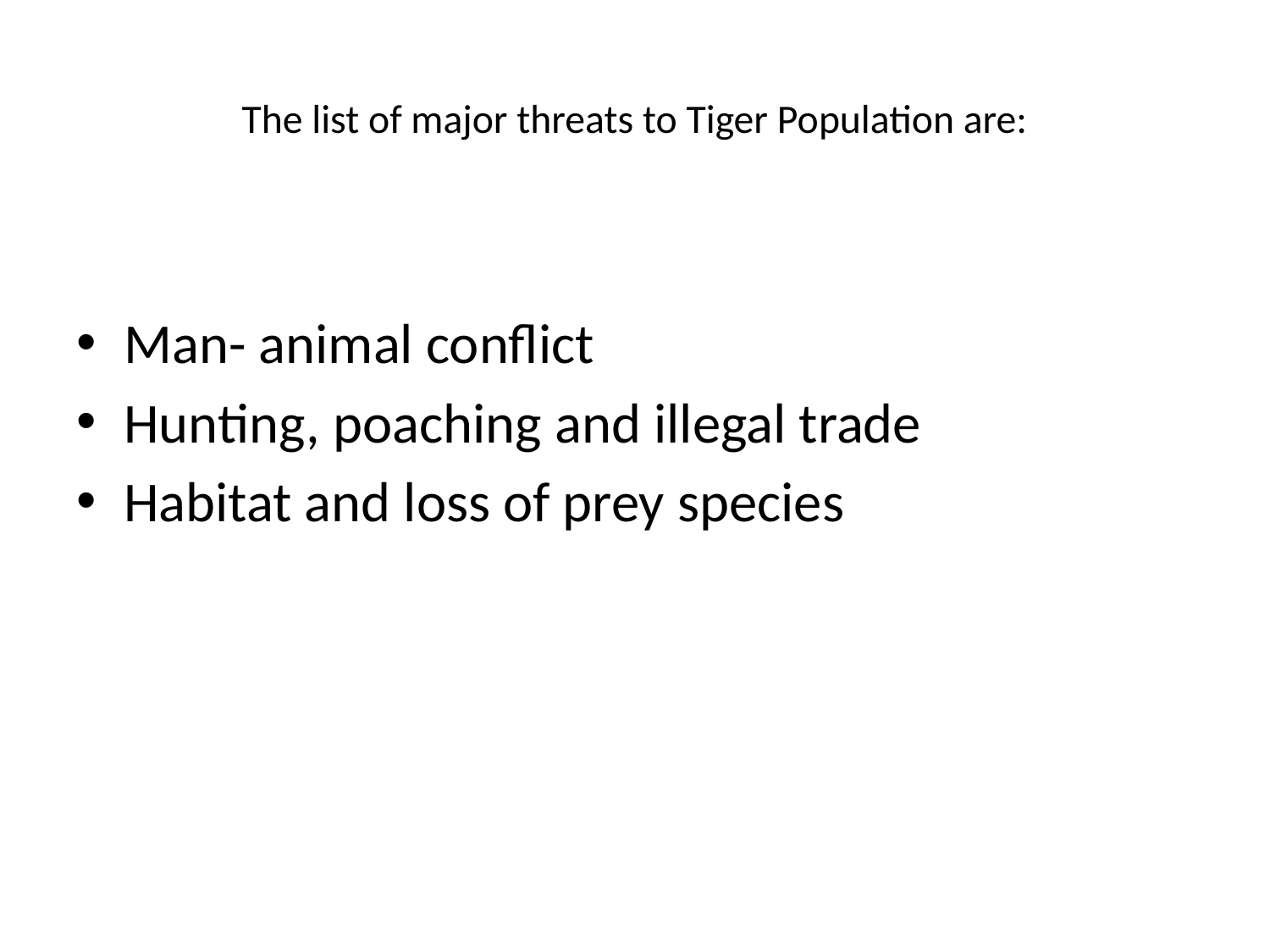

# The list of major threats to Tiger Population are:

Man- animal conflict
Hunting, poaching and illegal trade
Habitat and loss of prey species